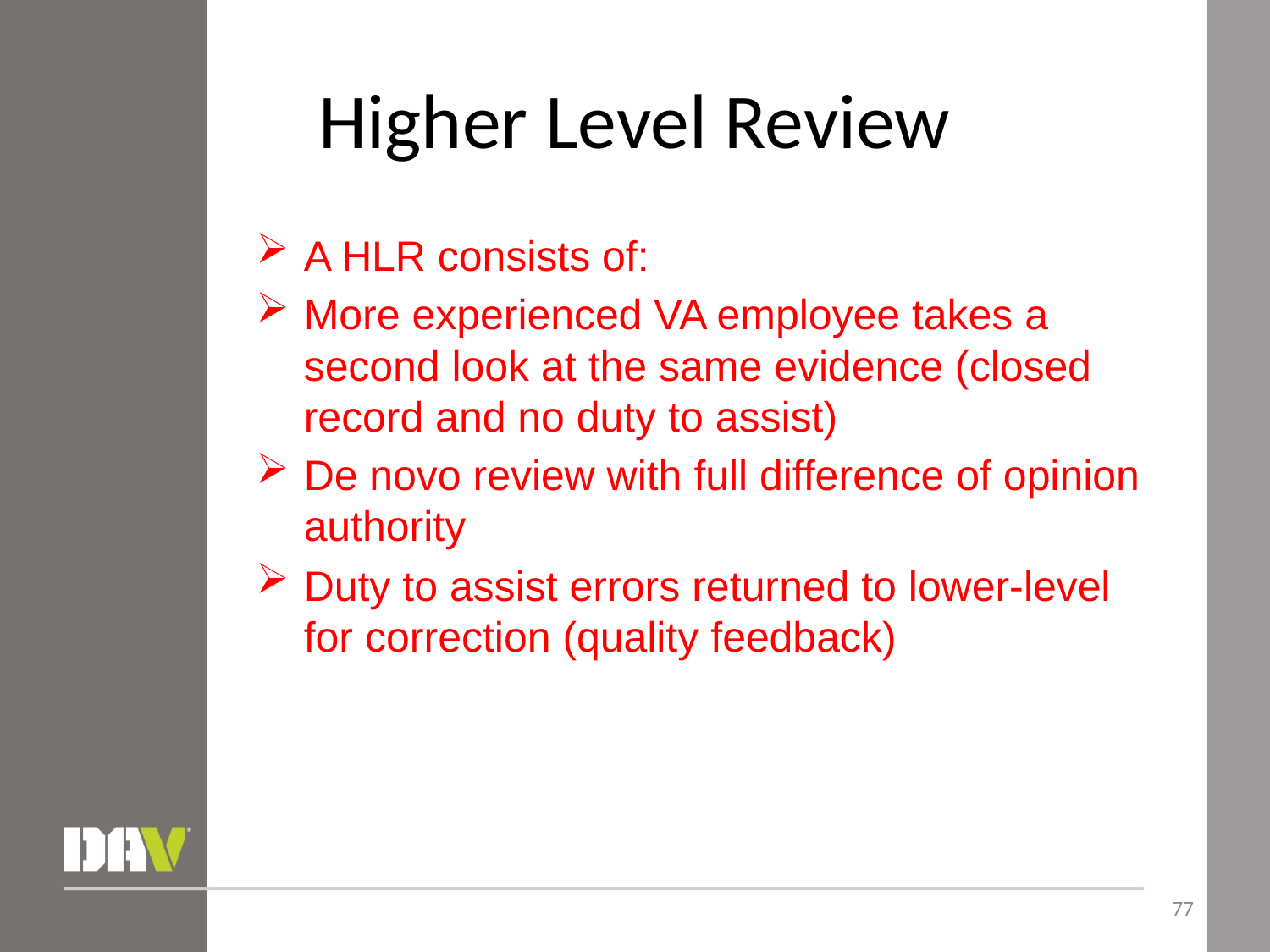

# Higher Level Review
A HLR consists of:
More experienced VA employee takes a second look at the same evidence (closed record and no duty to assist)
De novo review with full difference of opinion authority
Duty to assist errors returned to lower-level for correction (quality feedback)

77